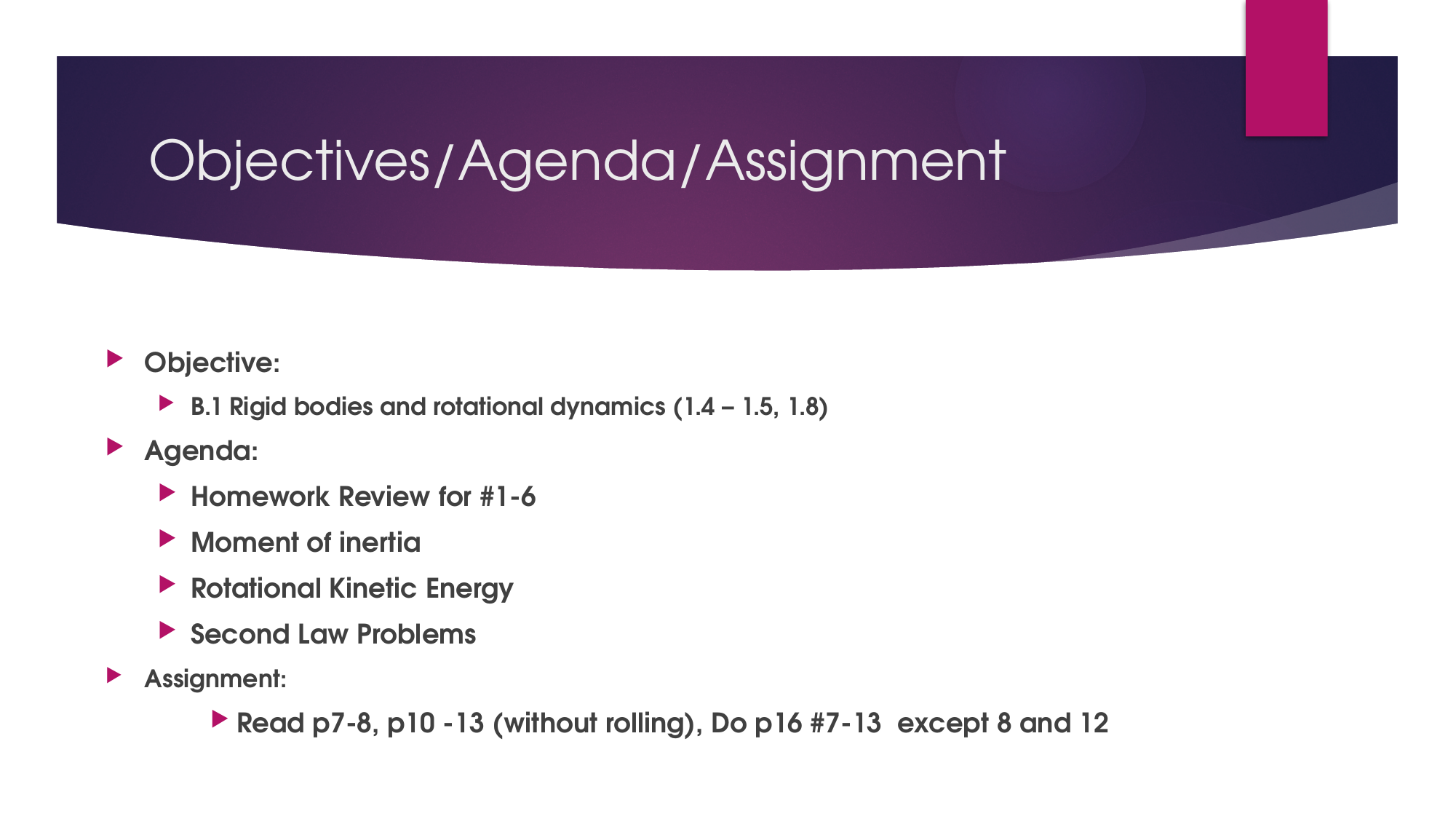

# Objectives/Agenda/Assignment
Objective:
B.1 Rigid bodies and rotational dynamics (1.4 – 1.5, 1.8)
Agenda:
Homework Review for #1-6
Moment of inertia
Rotational Kinetic Energy
Second Law Problems
Assignment:
Read p7-8, p10 -13 (without rolling), Do p16 #7-13  except 8 and 12